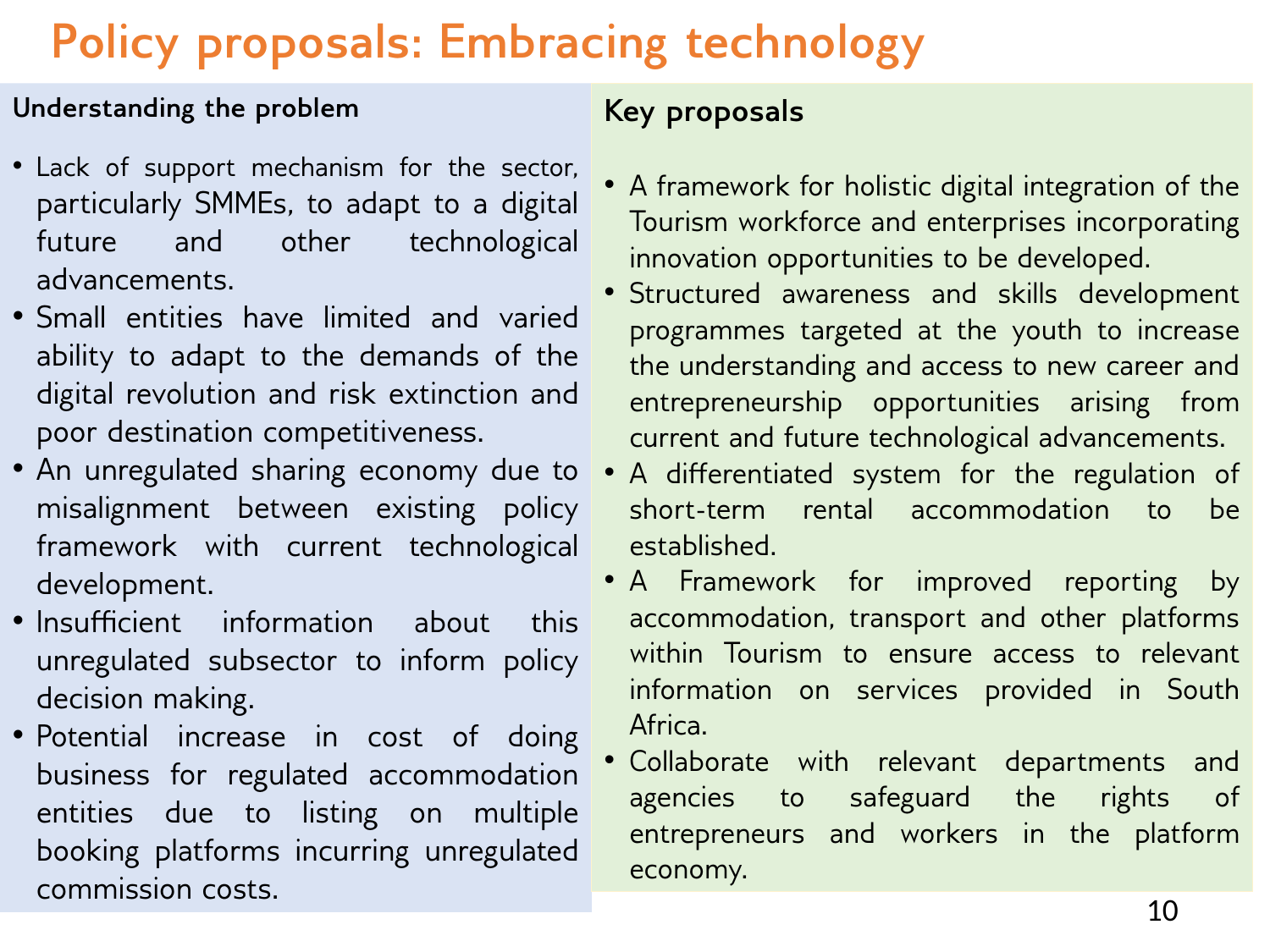

# Policy proposals: Embracing technology
Understanding the problem

Lack of support mechanism for the sector, particularly SMMEs, to adapt to a digital future and other technological advancements.
Small entities have limited and varied ability to adapt to the demands of the digital revolution and risk extinction and poor destination competitiveness.
An unregulated sharing economy due to misalignment between existing policy framework with current technological development.
Insufficient information about this unregulated subsector to inform policy decision making.
Potential increase in cost of doing business for regulated accommodation entities due to listing on multiple booking platforms incurring unregulated commission costs.
Key proposals

A framework for holistic digital integration of the Tourism workforce and enterprises incorporating innovation opportunities to be developed.
Structured awareness and skills development programmes targeted at the youth to increase the understanding and access to new career and entrepreneurship opportunities arising from current and future technological advancements.
A differentiated system for the regulation of short-term rental accommodation to be established.
A Framework for improved reporting by accommodation, transport and other platforms within Tourism to ensure access to relevant information on services provided in South Africa.
Collaborate with relevant departments and agencies to safeguard the rights of entrepreneurs and workers in the platform economy.
10